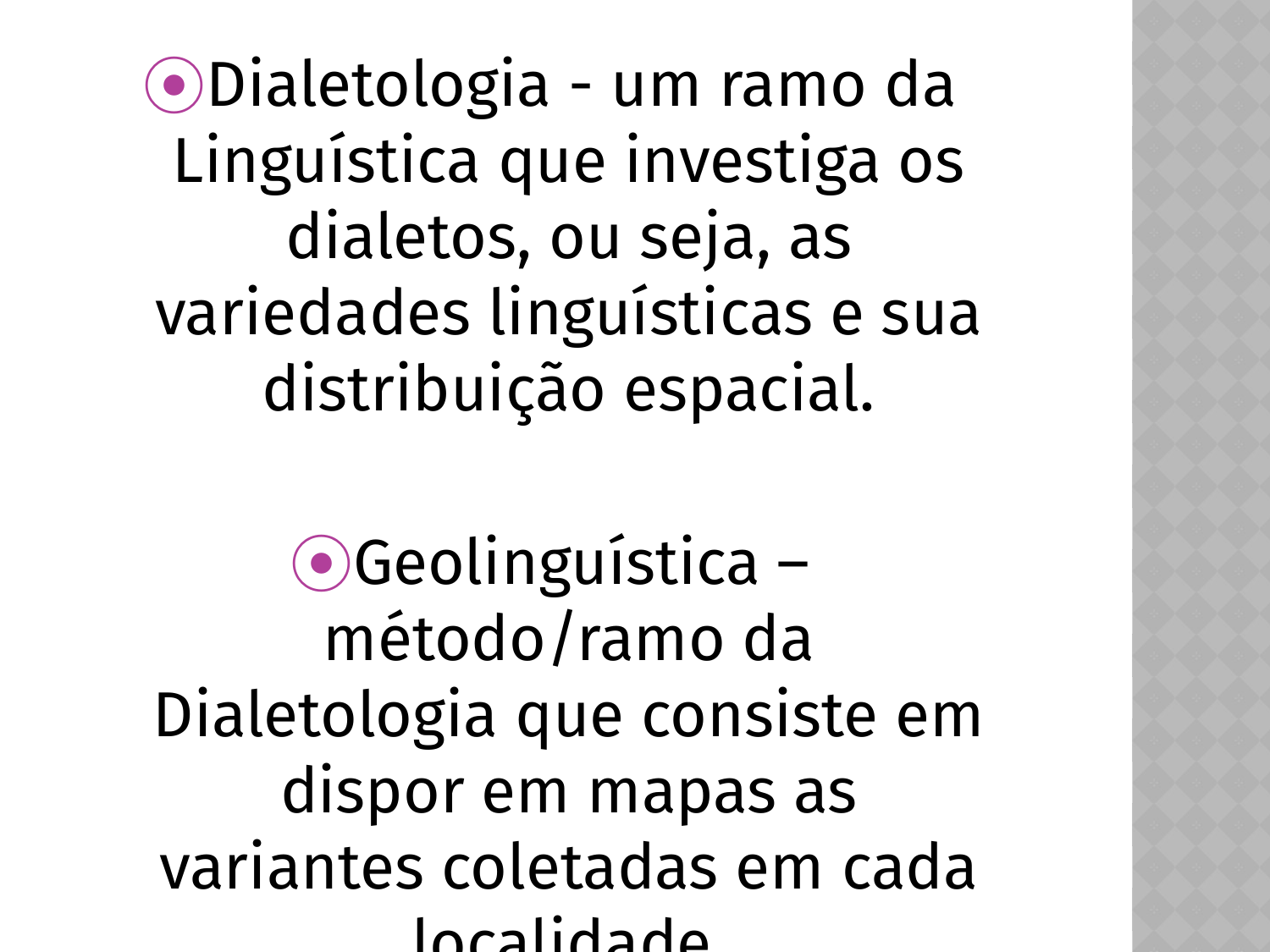

Dialetologia - um ramo da Linguística que investiga os dialetos, ou seja, as variedades linguísticas e sua distribuição espacial.

Geolinguística – método/ramo da Dialetologia que consiste em dispor em mapas as variantes coletadas em cada localidade.